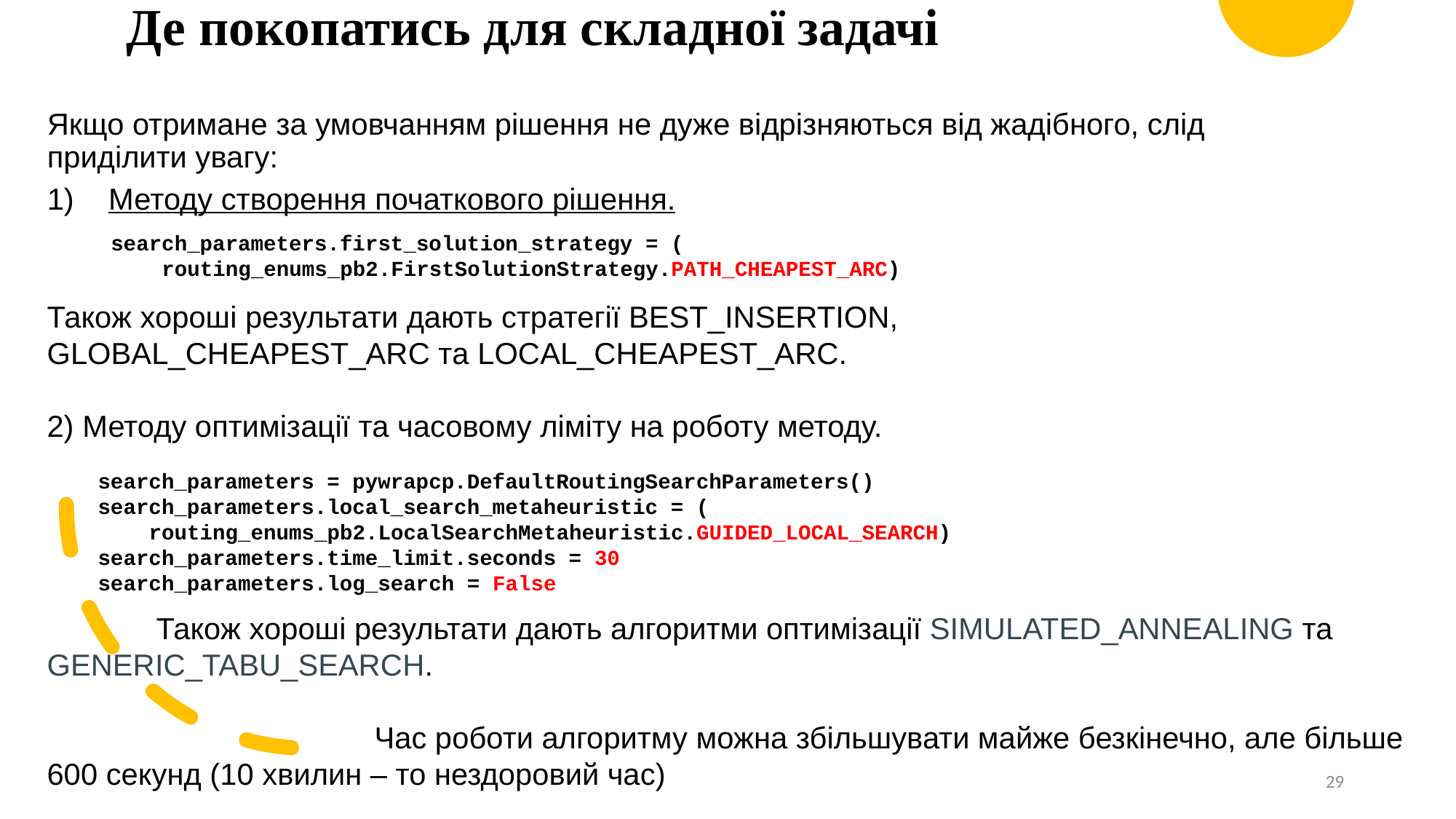

# Де покопатись для складної задачі

Якщо отримане за умовчанням рішення не дуже відрізняються від жадібного, слід приділити увагу:
Методу створення початкового рішення.

search_parameters.first_solution_strategy = (
    routing_enums_pb2.FirstSolutionStrategy.PATH_CHEAPEST_ARC)

Також хороші результати дають стратегії BEST_INSERTION, GLOBAL_CHEAPEST_ARC та LOCAL_CHEAPEST_ARC.

2) Методу оптимізації та часовому ліміту на роботу методу.
    search_parameters = pywrapcp.DefaultRoutingSearchParameters()
    search_parameters.local_search_metaheuristic = (
        routing_enums_pb2.LocalSearchMetaheuristic.GUIDED_LOCAL_SEARCH)
    search_parameters.time_limit.seconds = 30
    search_parameters.log_search = False
	Також хороші результати дають алгоритми оптимізації SIMULATED_ANNEALING та GENERIC_TABU_SEARCH.

			Час роботи алгоритму можна збільшувати майже безкінечно, але більше 600 секунд (10 хвилин – то нездоровий час)
29